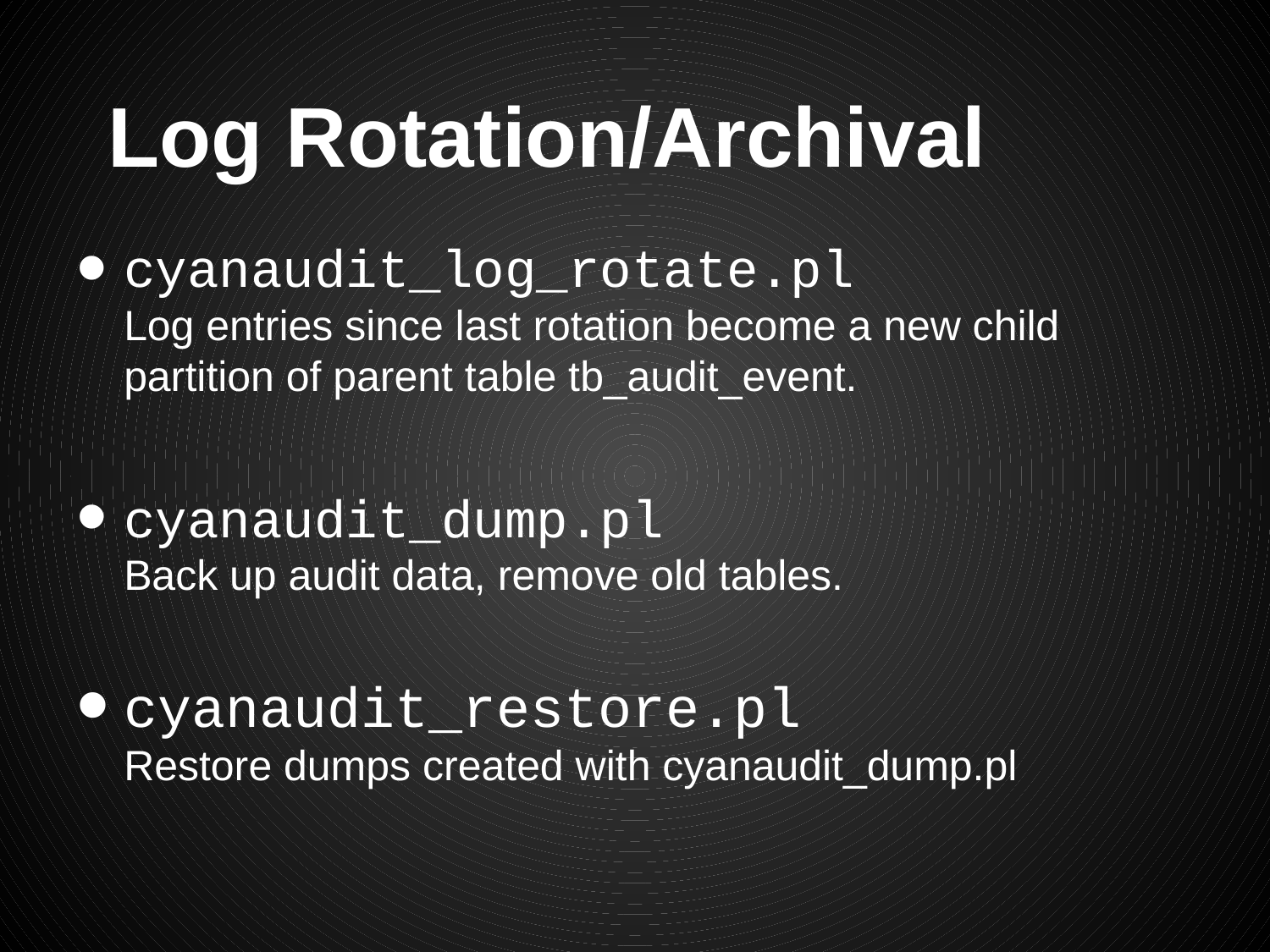

# Log Rotation/Archival
cyanaudit_log_rotate.pl
Log entries since last rotation become a new child partition of parent table tb_audit_event.

cyanaudit_dump.pl
Back up audit data, remove old tables.

cyanaudit_restore.pl
Restore dumps created with cyanaudit_dump.pl